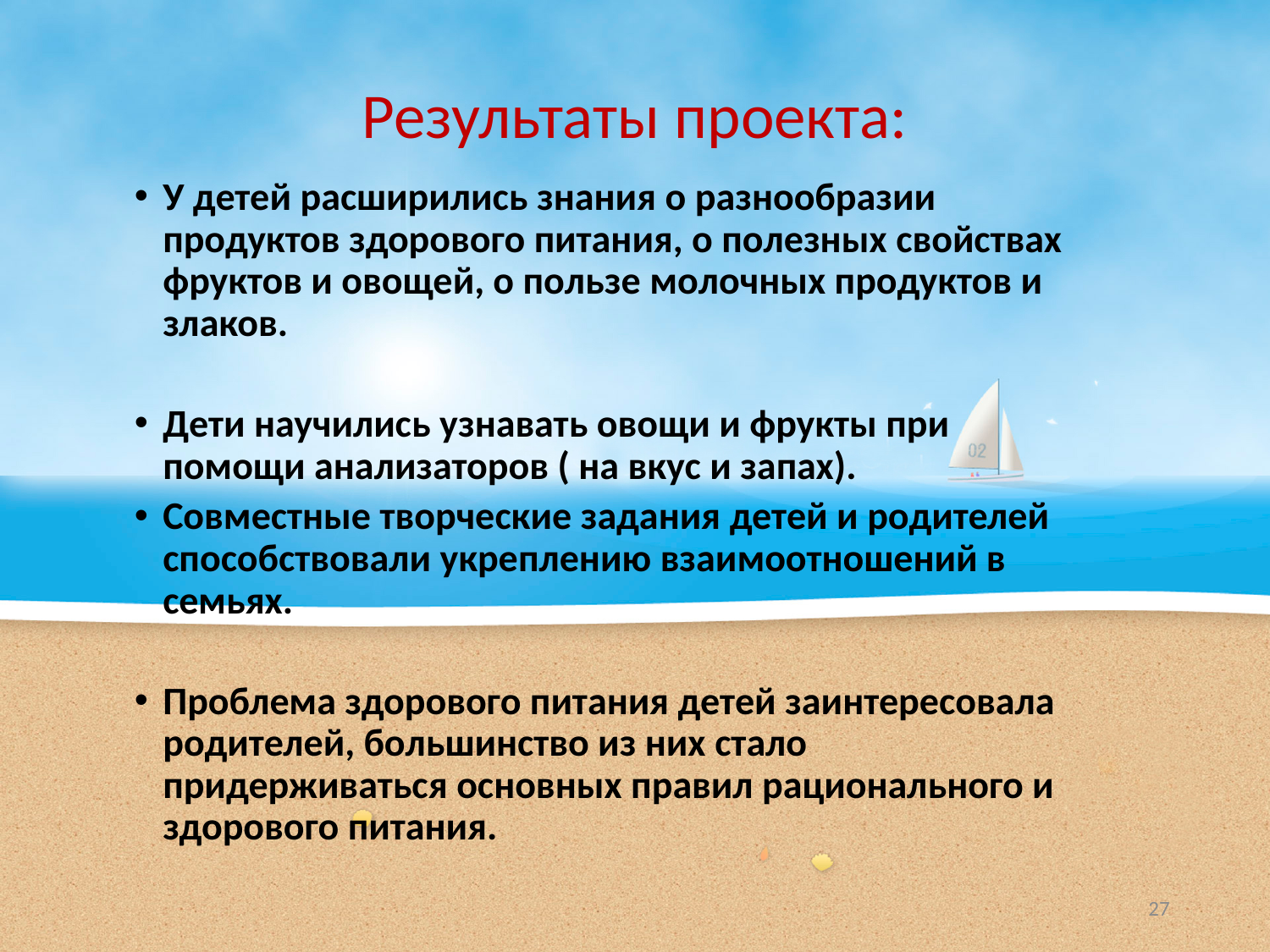

# Результаты проекта:
У детей расширились знания о разнообразии продуктов здорового питания, о полезных свойствах фруктов и овощей, о пользе молочных продуктов и злаков.

Дети научились узнавать овощи и фрукты при помощи анализаторов ( на вкус и запах).
Совместные творческие задания детей и родителей способствовали укреплению взаимоотношений в семьях.

Проблема здорового питания детей заинтересовала родителей, большинство из них стало придерживаться основных правил рационального и здорового питания.

27